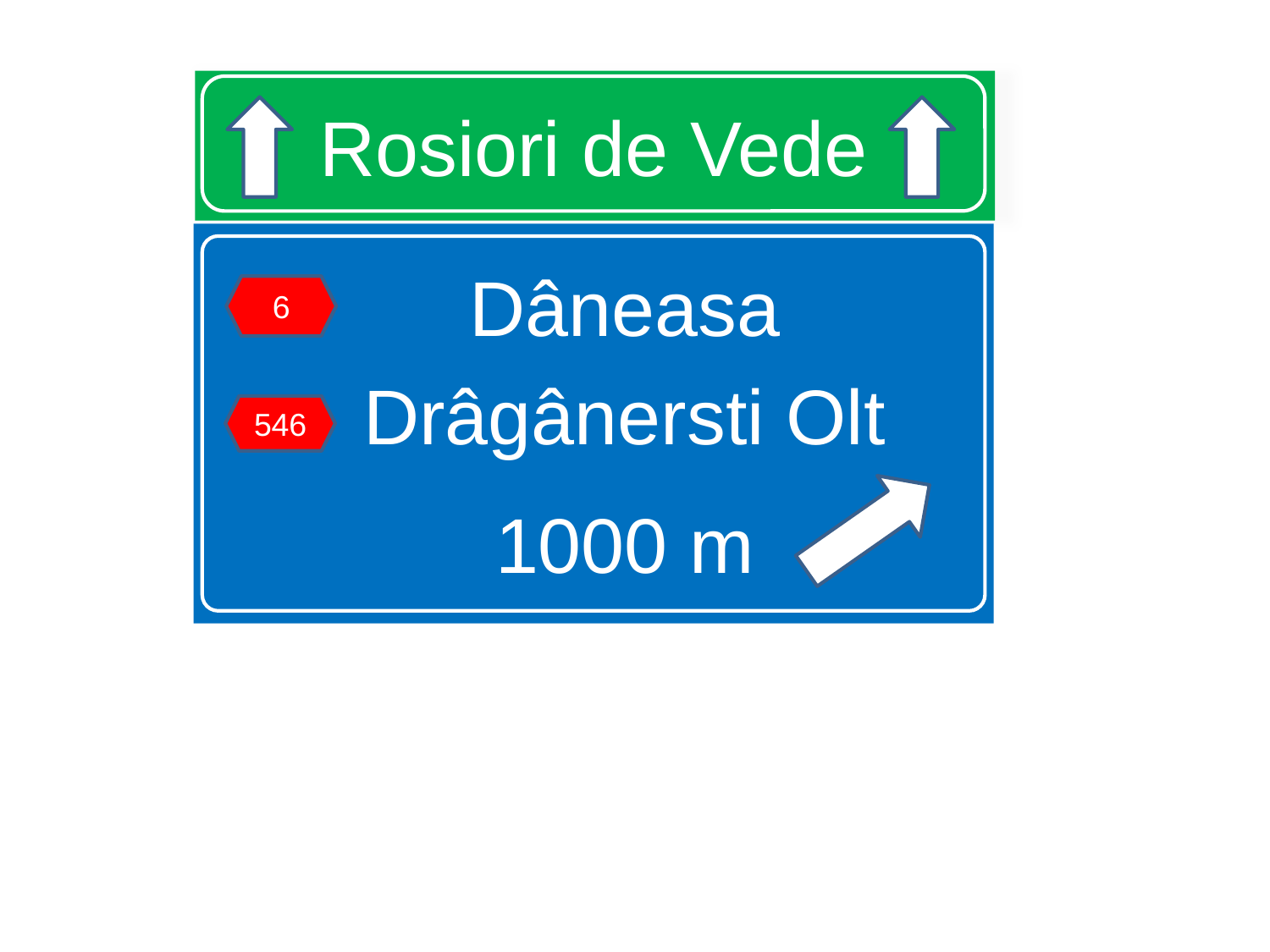

# Rosiori de Vede

Dâneasa
Drâgânersti Olt

1000 m

6
546